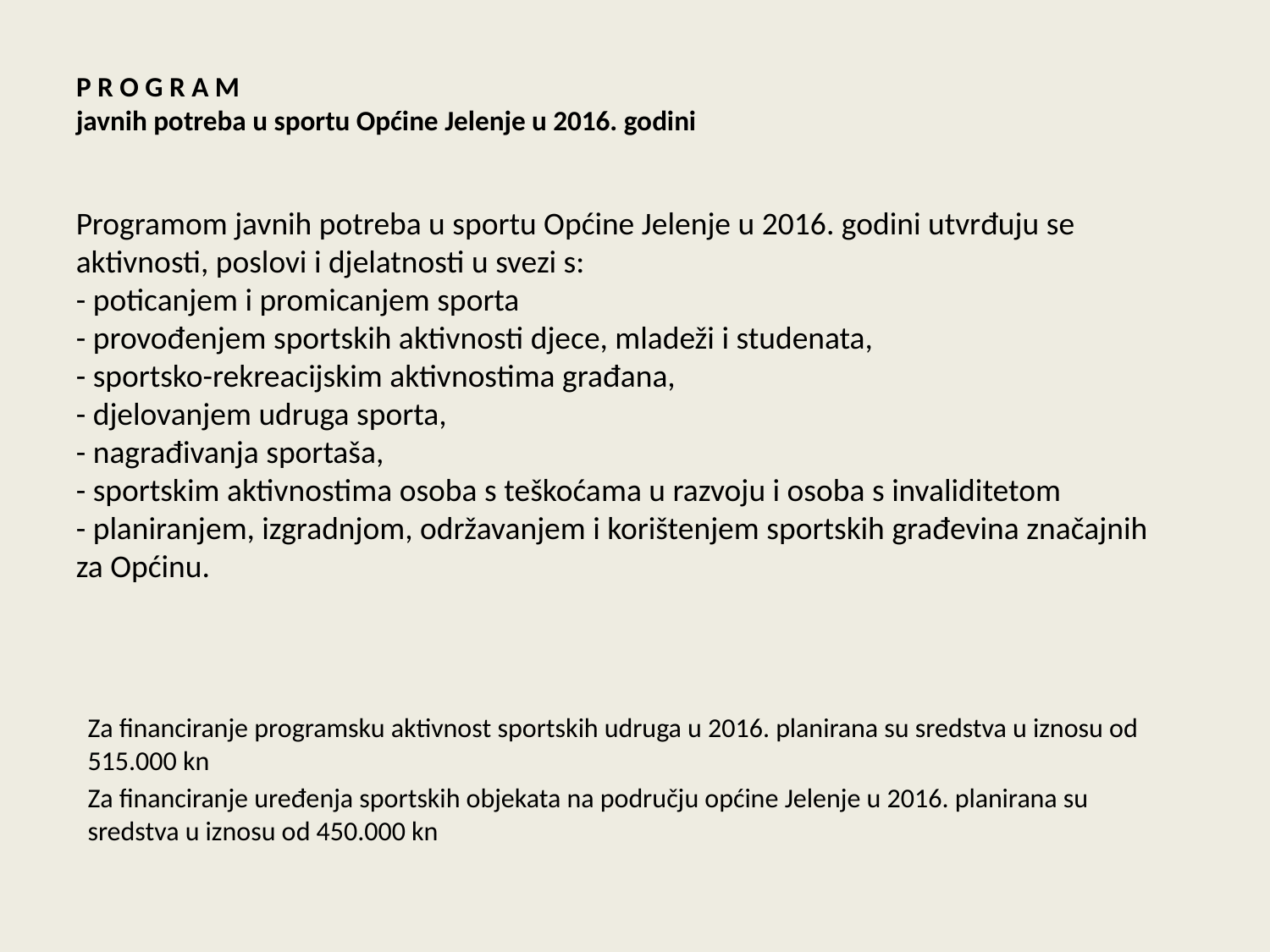

P R O G R A M
javnih potreba u sportu Općine Jelenje u 2016. godini
Programom javnih potreba u sportu Općine Jelenje u 2016. godini utvrđuju se aktivnosti, poslovi i djelatnosti u svezi s:
- poticanjem i promicanjem sporta
- provođenjem sportskih aktivnosti djece, mladeži i studenata,
- sportsko-rekreacijskim aktivnostima građana,
- djelovanjem udruga sporta,
- nagrađivanja sportaša,
- sportskim aktivnostima osoba s teškoćama u razvoju i osoba s invaliditetom
- planiranjem, izgradnjom, održavanjem i korištenjem sportskih građevina značajnih za Općinu.

Za financiranje programsku aktivnost sportskih udruga u 2016. planirana su sredstva u iznosu od 515.000 kn
Za financiranje uređenja sportskih objekata na području općine Jelenje u 2016. planirana su sredstva u iznosu od 450.000 kn